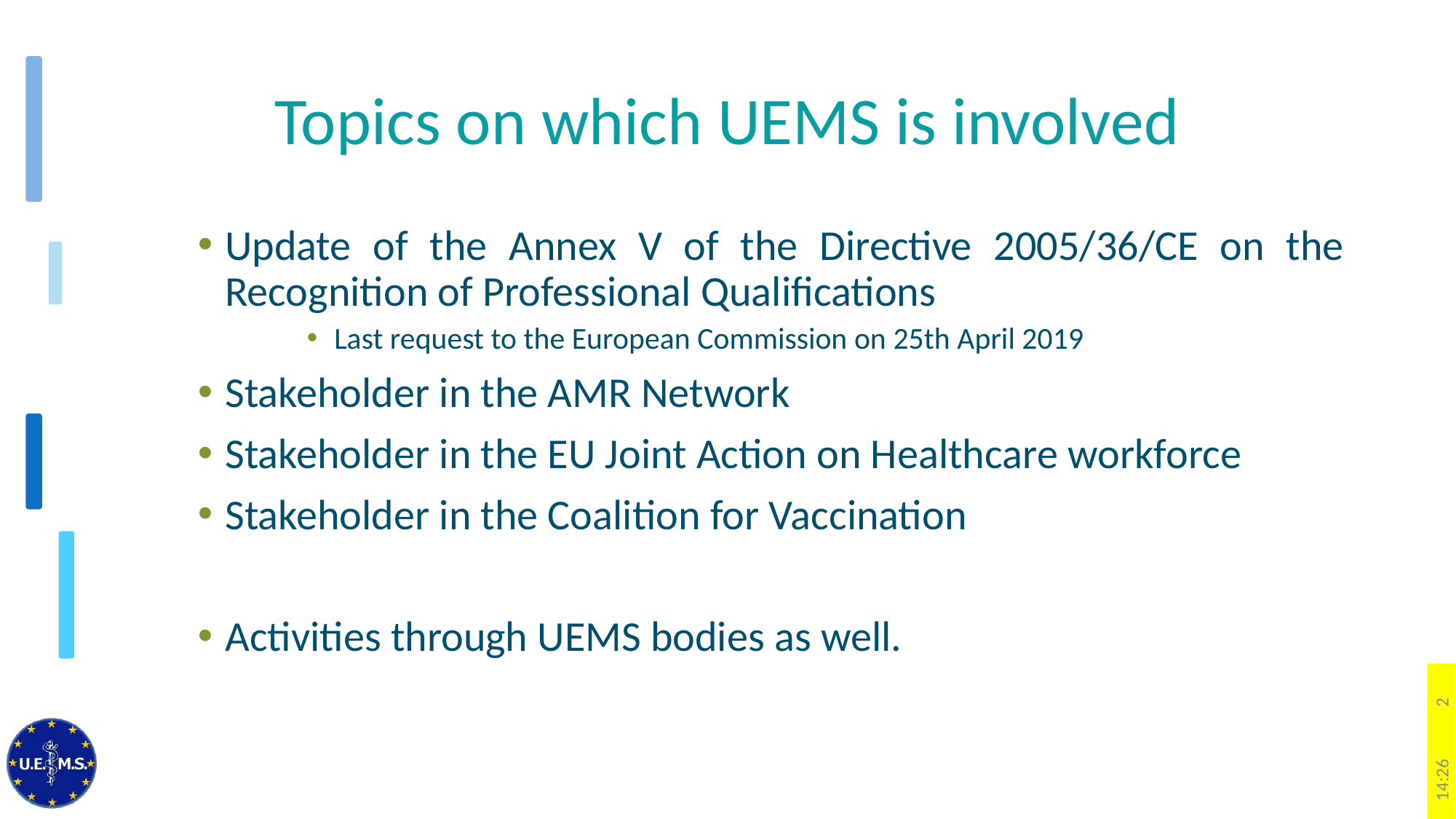

# Topics on which UEMS is involved
Update of the Annex V of the Directive 2005/36/CE on the Recognition of Professional Qualifications
Last request to the European Commission on 25th April 2019
Stakeholder in the AMR Network
Stakeholder in the EU Joint Action on Healthcare workforce
Stakeholder in the Coalition for Vaccination

Activities through UEMS bodies as well.
2
14:26